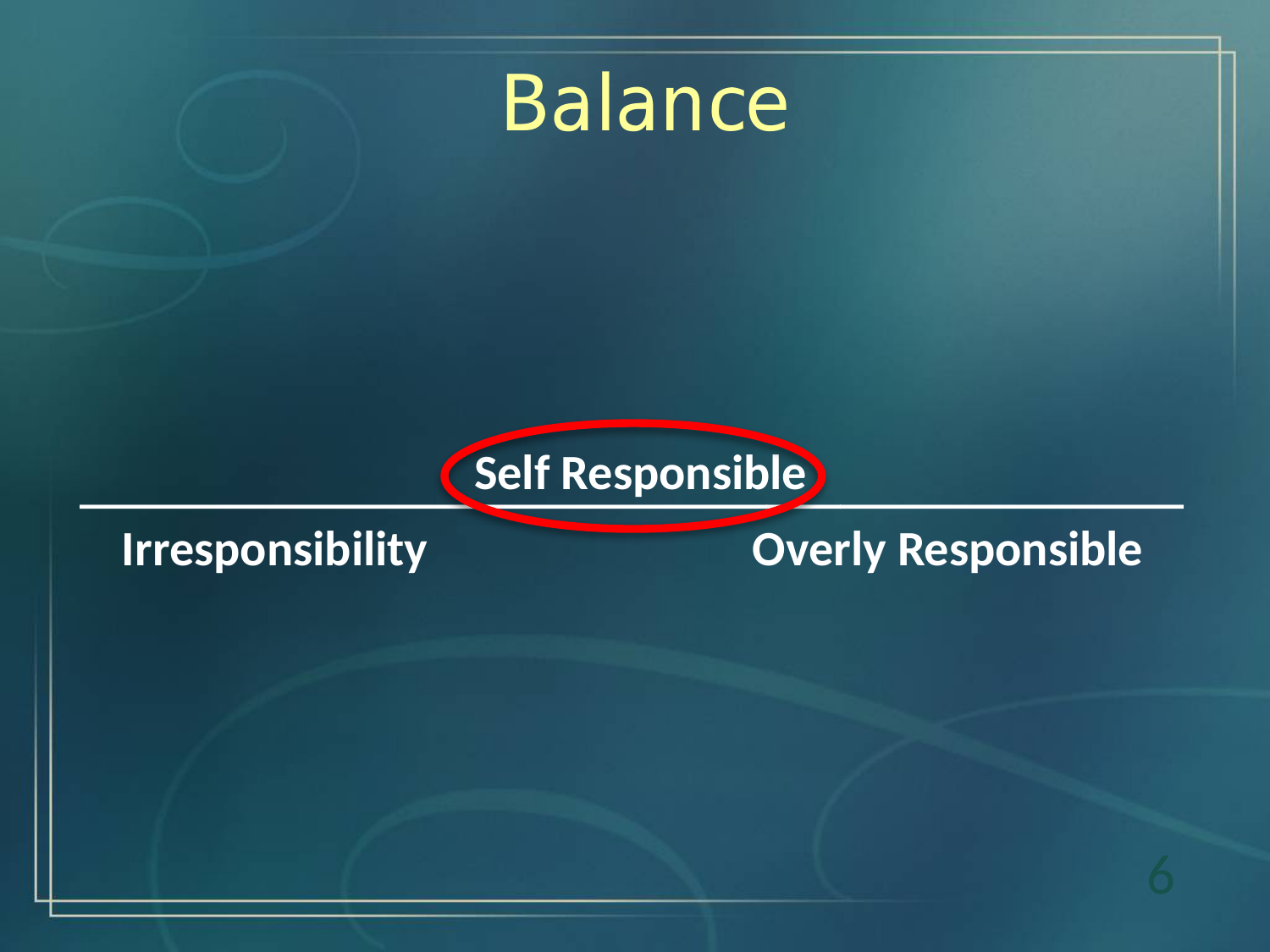

Balance

_____________________________________________
Irresponsibility			      Overly Responsible

Self Responsible
6